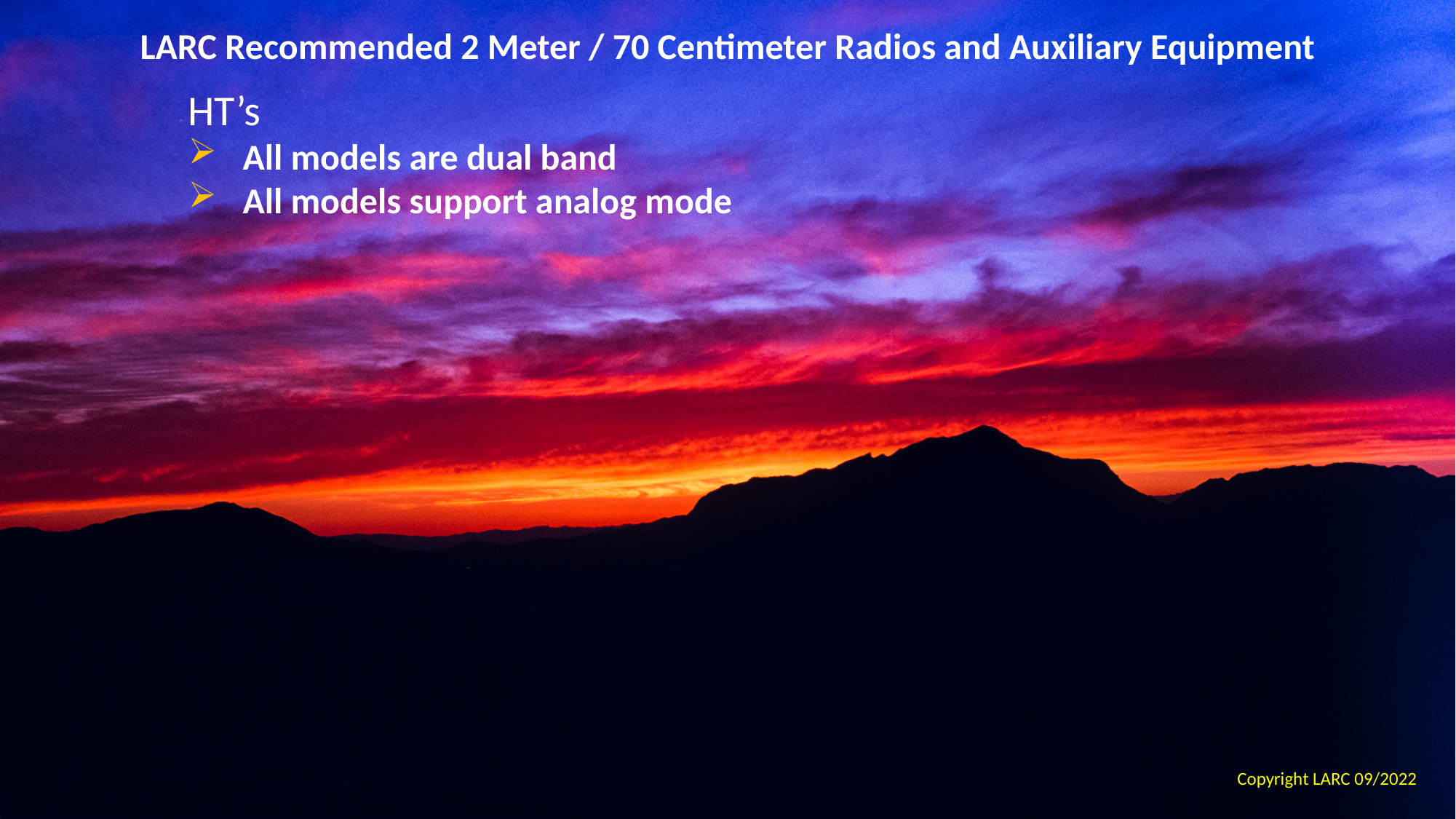

LARC Recommended 2 Meter / 70 Centimeter Radios and Auxiliary Equipment
HT’s
All models are dual band
All models support analog mode
Copyright LARC 09/2022